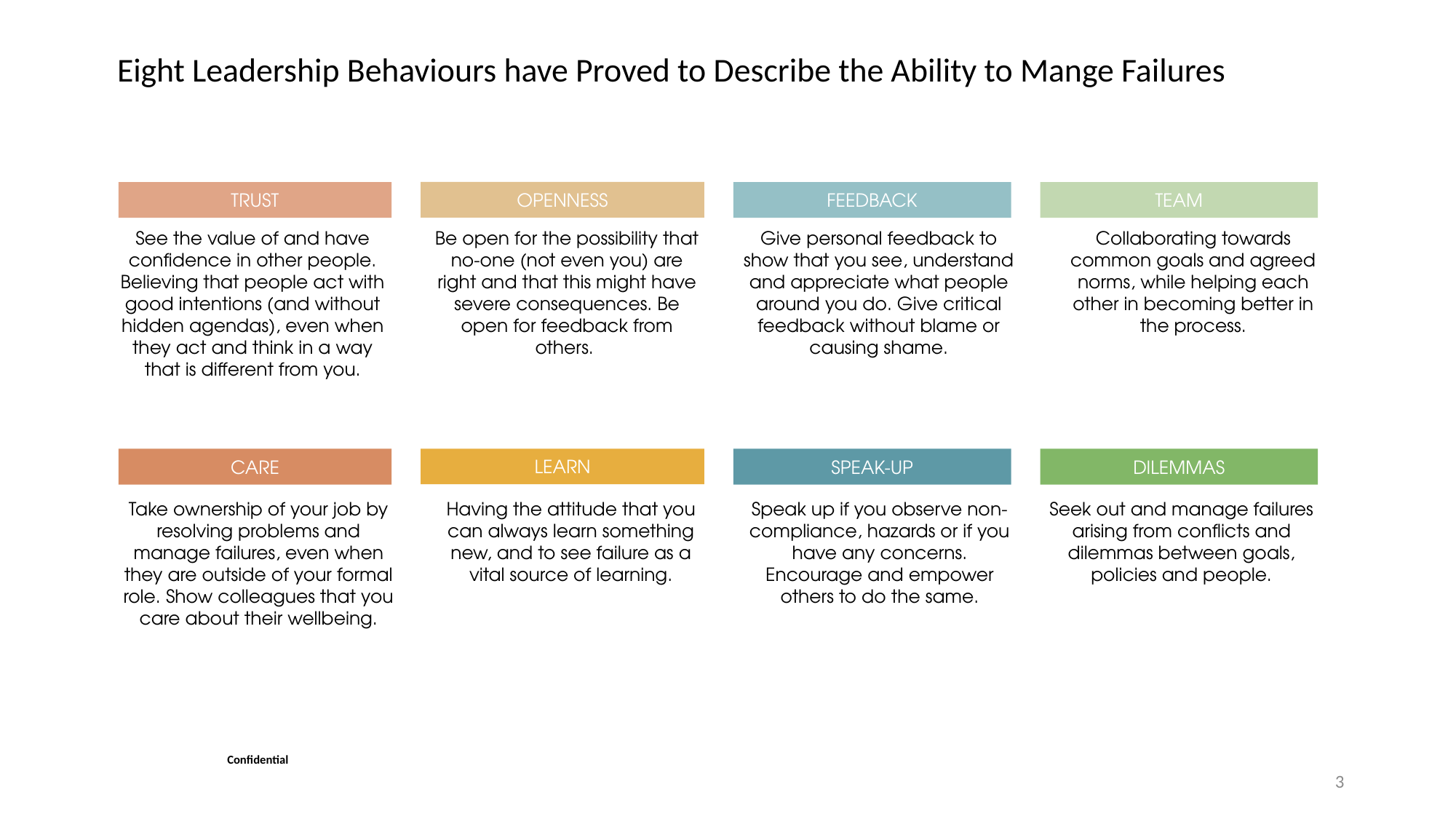

Eight Leadership Behaviours have Proved to Describe the Ability to Mange Failures
TRUST
OPENNESS
FEEDBACK
TEAM
Be open for the possibility that no-one (not even you) are right and that this might have severe consequences. Be open for feedback from others.
Give personal feedback to show that you see, understand and appreciate what people around you do. Give critical feedback without blame or causing shame.
See the value of and have confidence in other people. Believing that people act with good intentions (and without hidden agendas), even when they act and think in a way that is different from you.
Collaborating towards common goals and agreed norms, while helping each other in becoming better in the process.
CARE
LEARN
SPEAK-UP
DILEMMAS
Having the attitude that you can always learn something new, and to see failure as a vital source of learning.
Seek out and manage failures arising from conflicts and dilemmas between goals, policies and people.
Take ownership of your job by resolving problems and manage failures, even when they are outside of your formal role. Show colleagues that you care about their wellbeing.
Speak up if you observe non-compliance, hazards or if you have any concerns. Encourage and empower others to do the same.
3